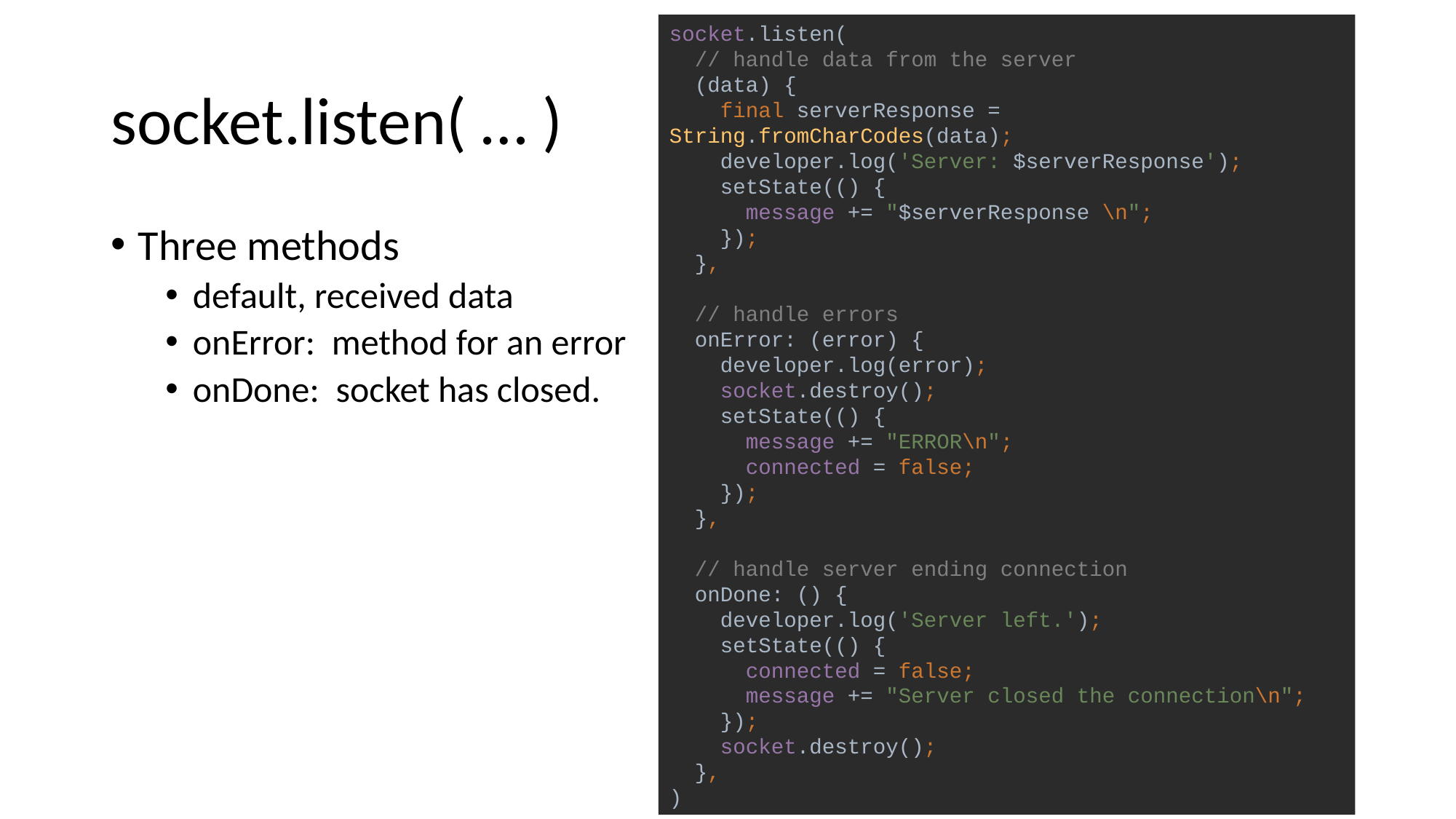

socket.listen(
  // handle data from the server
  (data) {
    final serverResponse = String.fromCharCodes(data);
    developer.log('Server: $serverResponse');
    setState(() {
      message += "$serverResponse \n";
    });
  },
  // handle errors
  onError: (error) {
    developer.log(error);
    socket.destroy();
    setState(() {
      message += "ERROR\n";
      connected = false;
    });
  },
  // handle server ending connection
  onDone: () {
    developer.log('Server left.');
    setState(() {
      connected = false;
      message += "Server closed the connection\n";
    });
    socket.destroy();
  },
)
# socket.listen( … )
Three methods
default, received data
onError:  method for an error
onDone:  socket has closed.